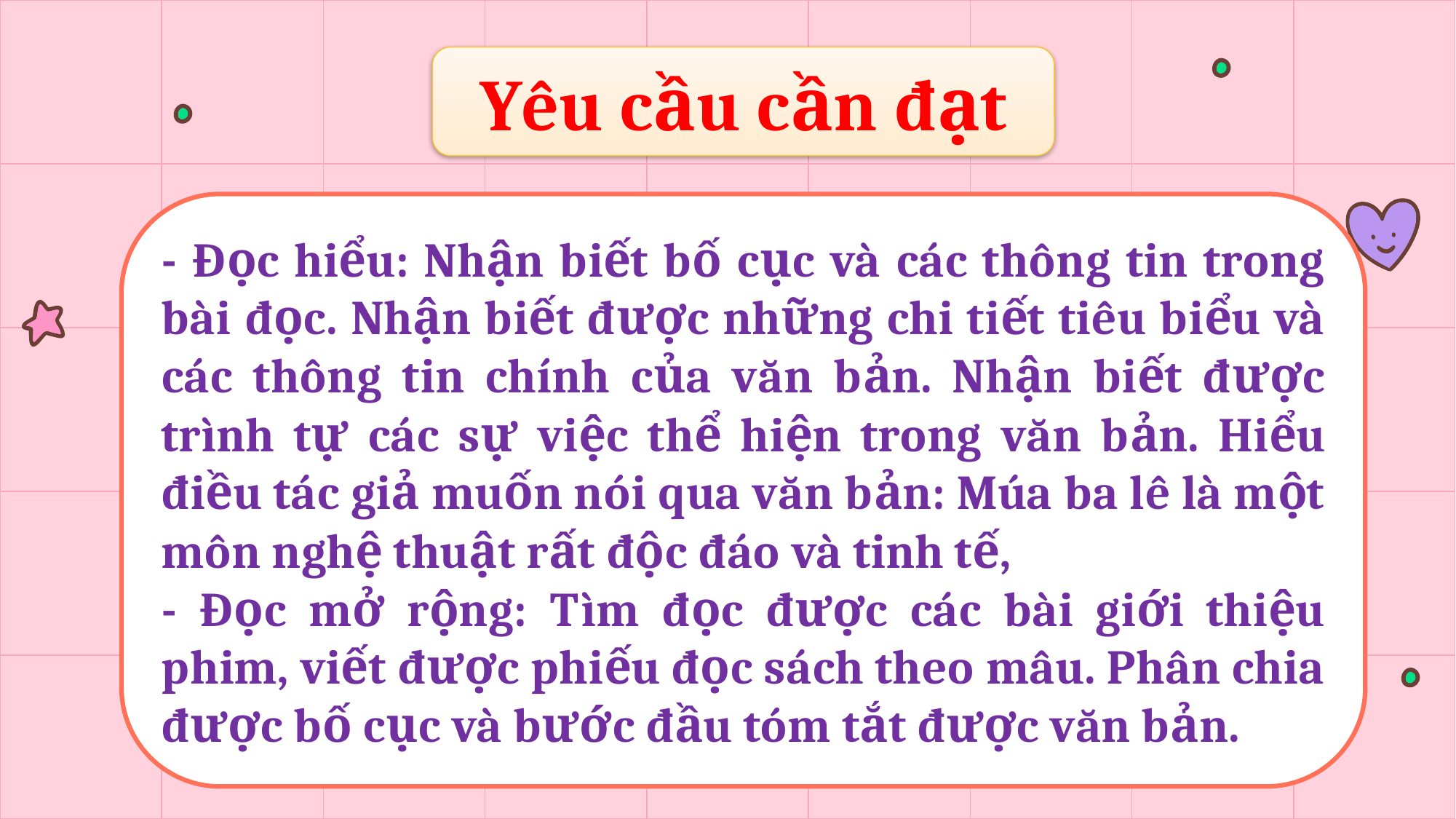

Yêu cầu cần đạt
- Đọc hiểu: Nhận biết bố cục và các thông tin trong bài đọc. Nhận biết được những chi tiết tiêu biểu và các thông tin chính của văn bản. Nhận biết được trình tự các sự việc thể hiện trong văn bản. Hiểu điều tác giả muốn nói qua văn bản: Múa ba lê là một môn nghệ thuật rất độc đáo và tinh tế,
- Đọc mở rộng: Tìm đọc được các bài giới thiệu phim, viết được phiếu đọc sách theo mâu. Phân chia được bố cục và bước đầu tóm tắt được văn bản.